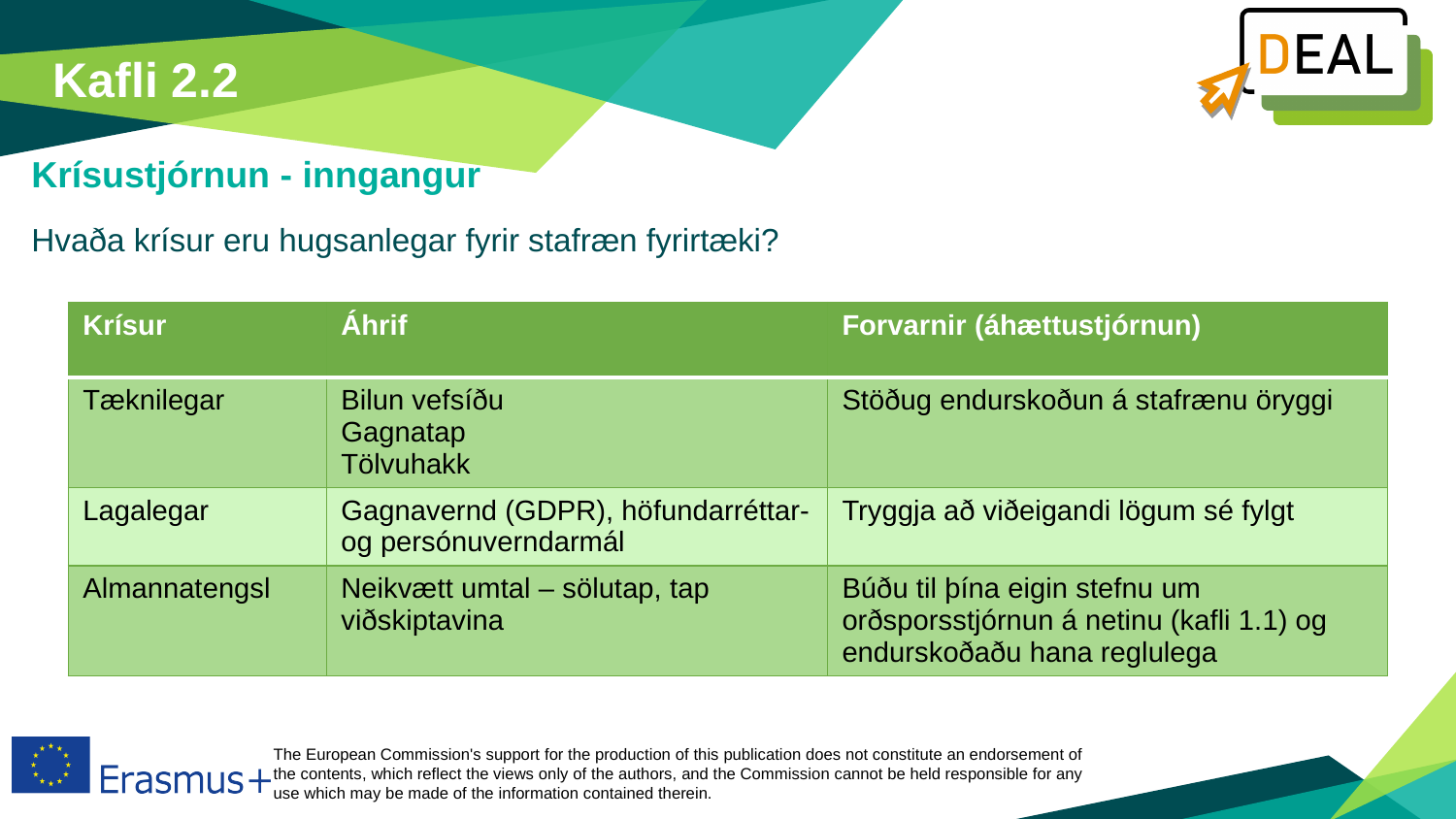

Kafli 2.2
Krísustjórnun - inngangur

Hvaða krísur eru hugsanlegar fyrir stafræn fyrirtæki?

| Krísur | Áhrif | Forvarnir (áhættustjórnun) |
| --- | --- | --- |
| Tæknilegar | Bilun vefsíðu Gagnatap Tölvuhakk | Stöðug endurskoðun á stafrænu öryggi |
| Lagalegar | Gagnavernd (GDPR), höfundarréttar- og persónuverndarmál | Tryggja að viðeigandi lögum sé fylgt |
| Almannatengsl | Neikvætt umtal – sölutap, tap viðskiptavina | Búðu til þína eigin stefnu um orðsporsstjórnun á netinu (kafli 1.1) og endurskoðaðu hana reglulega |